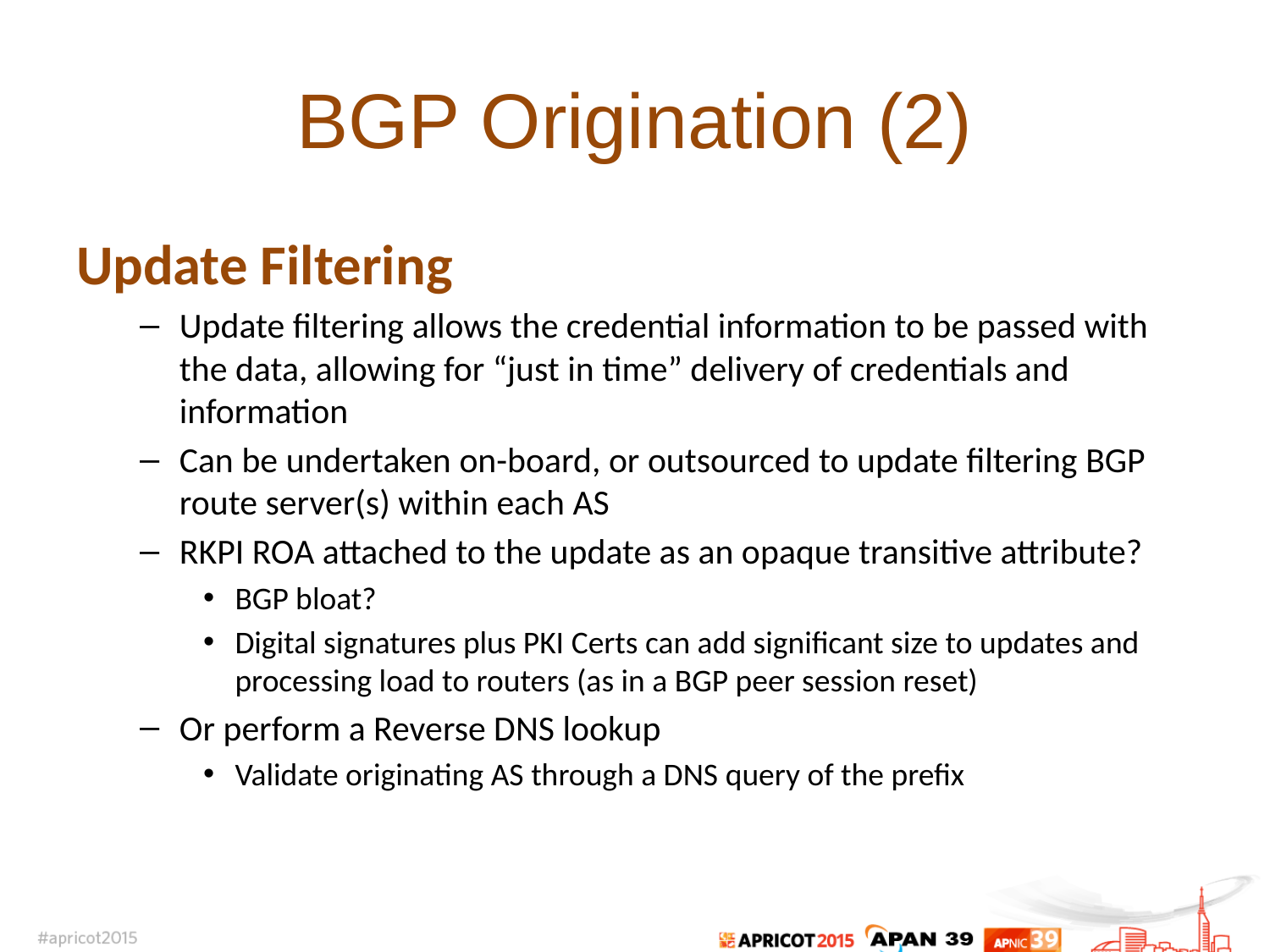

# BGP Origination (2)
Update Filtering
Update filtering allows the credential information to be passed with the data, allowing for “just in time” delivery of credentials and information
Can be undertaken on-board, or outsourced to update filtering BGP route server(s) within each AS
RKPI ROA attached to the update as an opaque transitive attribute?
BGP bloat?
Digital signatures plus PKI Certs can add significant size to updates and processing load to routers (as in a BGP peer session reset)
Or perform a Reverse DNS lookup
Validate originating AS through a DNS query of the prefix